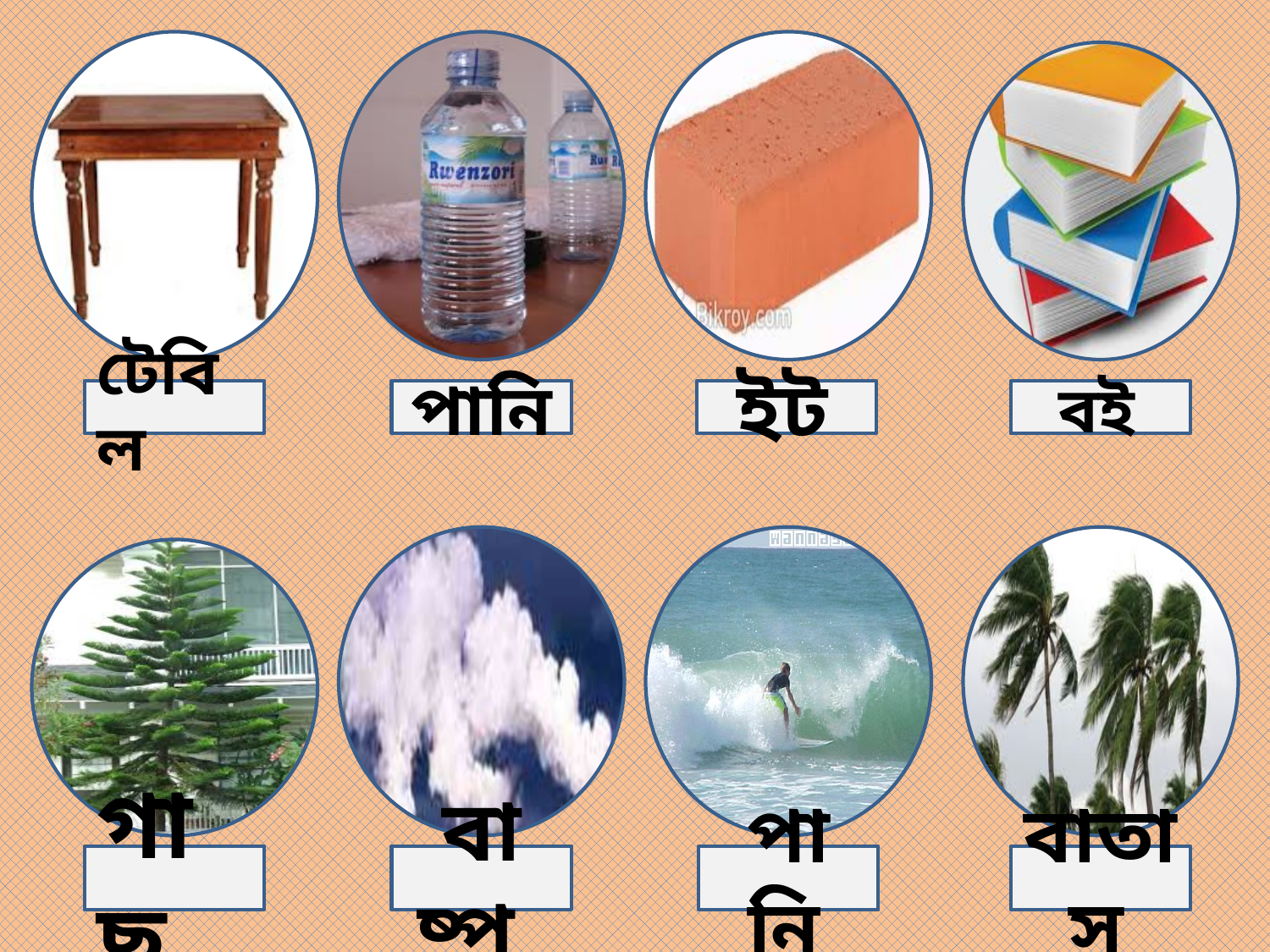

টেবিল
পানি
ইট
বই

গাছ
বাষ্প
পানি
বাতাস